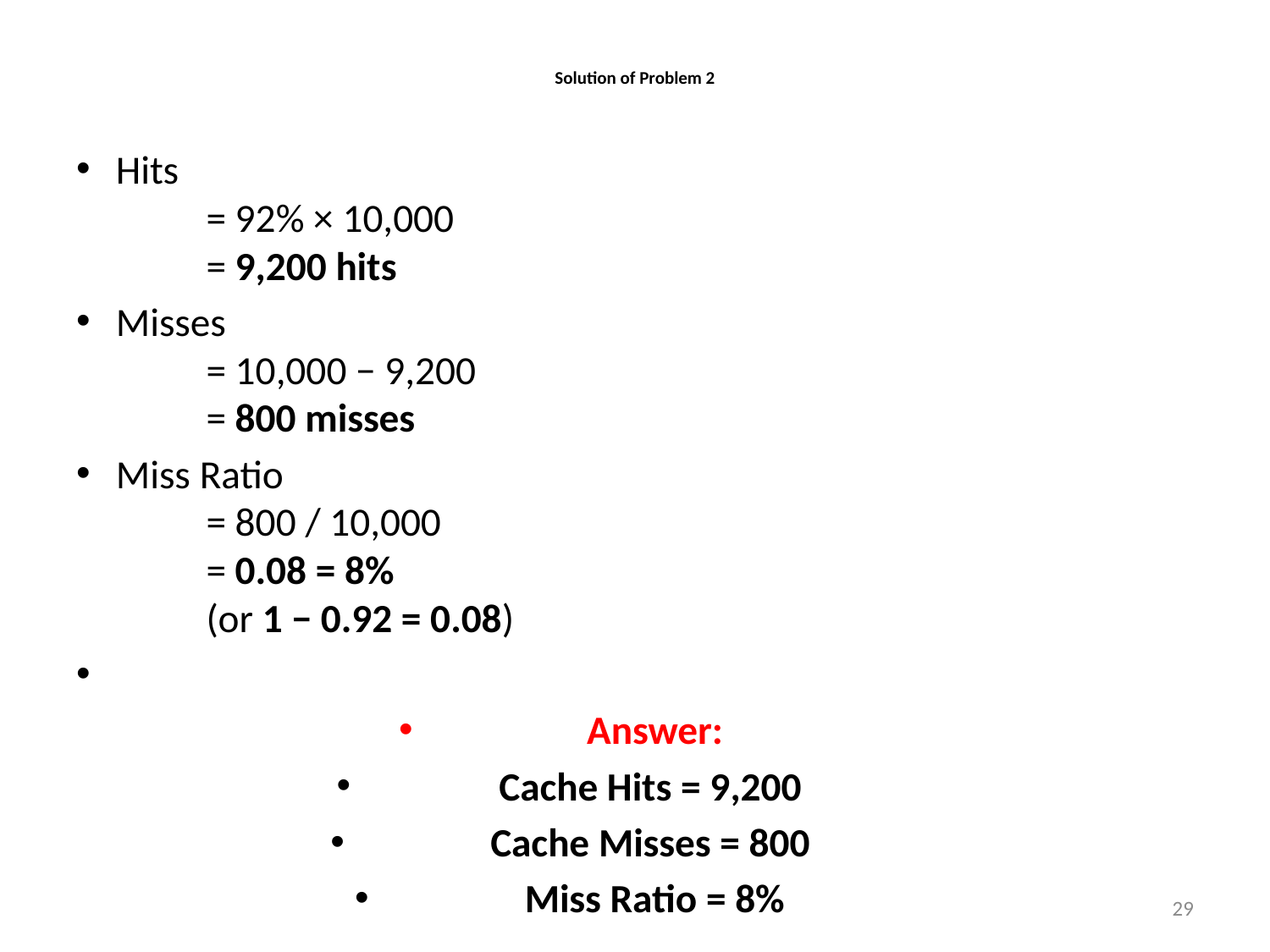

# Solution of Problem 2
Hits
	= 92% × 10,000
	= 9,200 hits
Misses
	= 10,000 − 9,200
	= 800 misses
Miss Ratio
	= 800 / 10,000
	= 0.08 = 8%
	(or 1 − 0.92 = 0.08)

Answer:
Cache Hits = 9,200
Cache Misses = 800
Miss Ratio = 8%

29